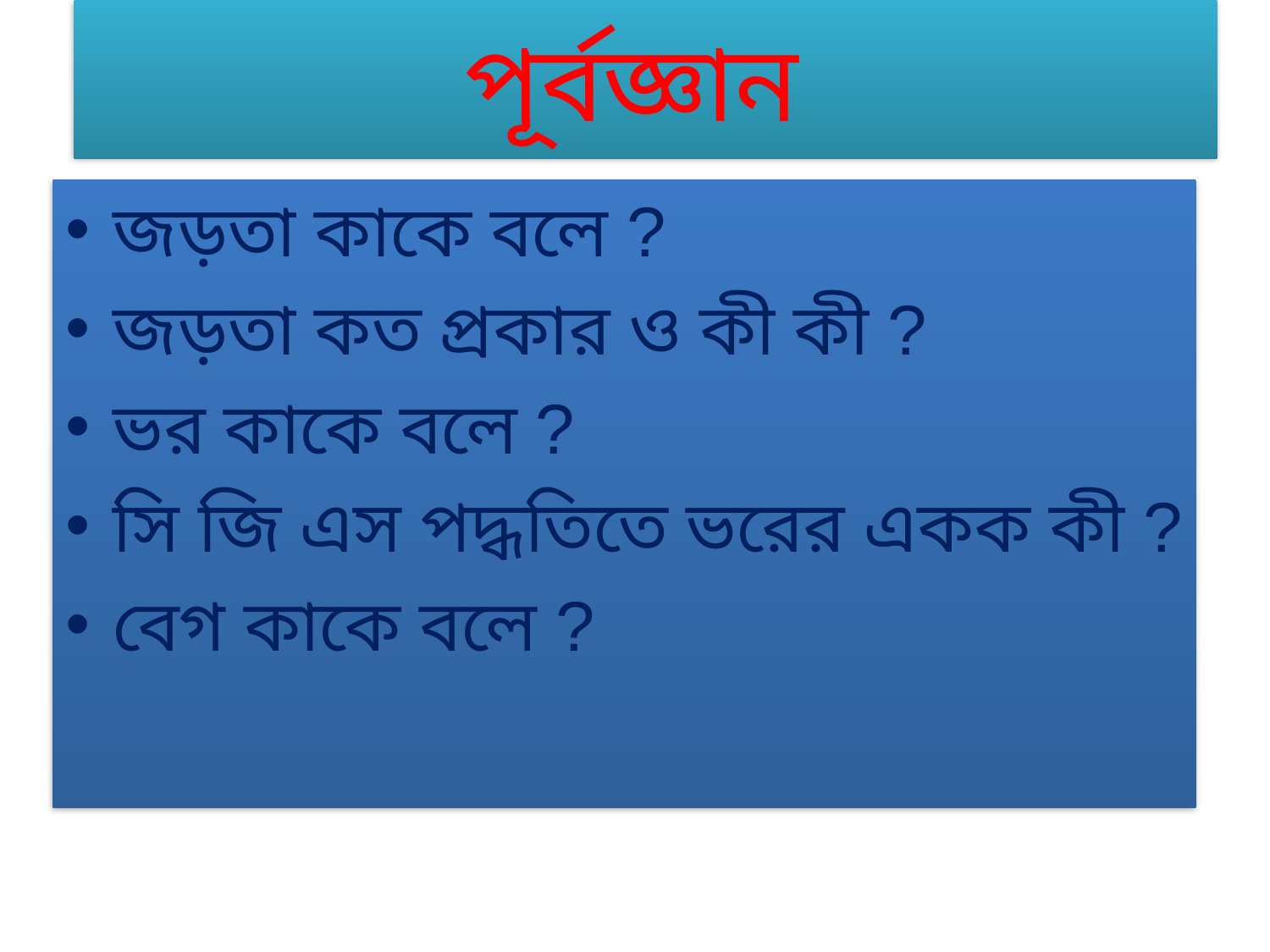

# পূর্বজ্ঞান
জড়তা কাকে বলে ?
জড়তা কত প্রকার ও কী কী ?
ভর কাকে বলে ?
সি জি এস পদ্ধতিতে ভরের একক কী ?
বেগ কাকে বলে ?